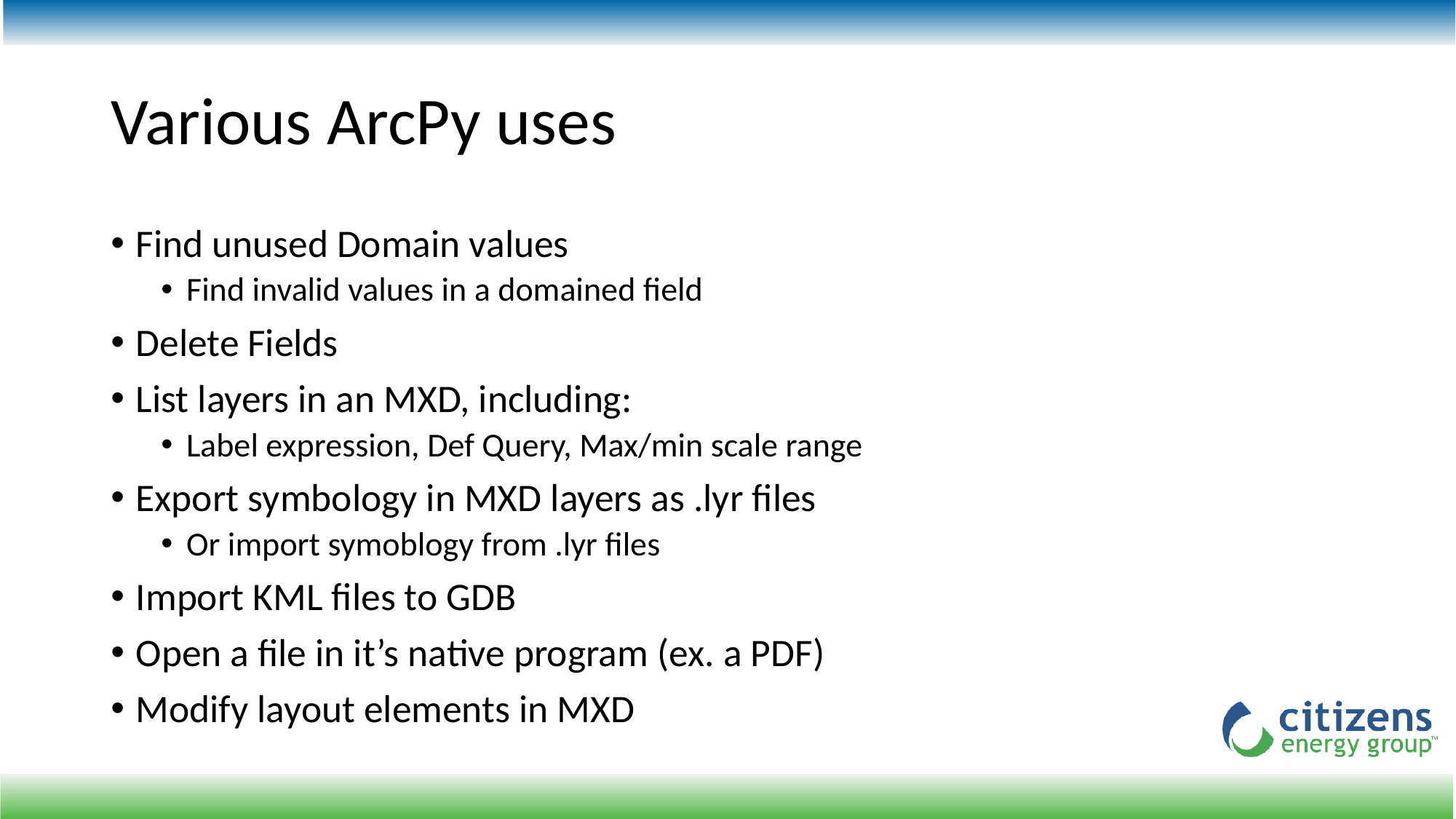

# Various ArcPy uses
Find unused Domain values
Find invalid values in a domained field
Delete Fields
List layers in an MXD, including:
Label expression, Def Query, Max/min scale range
Export symbology in MXD layers as .lyr files
Or import symoblogy from .lyr files
Import KML files to GDB
Open a file in it’s native program (ex. a PDF)
Modify layout elements in MXD